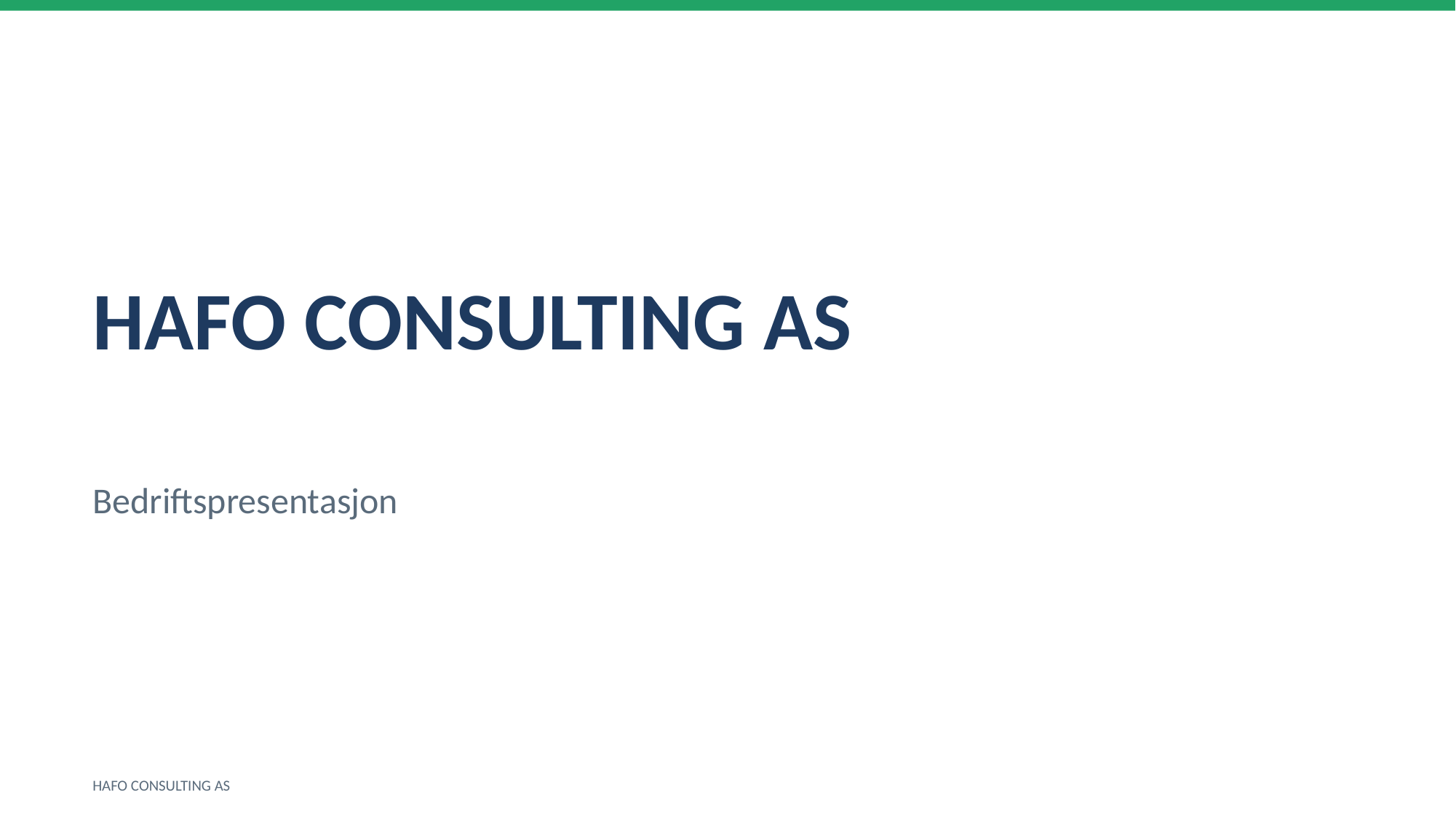

HAFO CONSULTING AS
Bedriftspresentasjon
HAFO CONSULTING AS